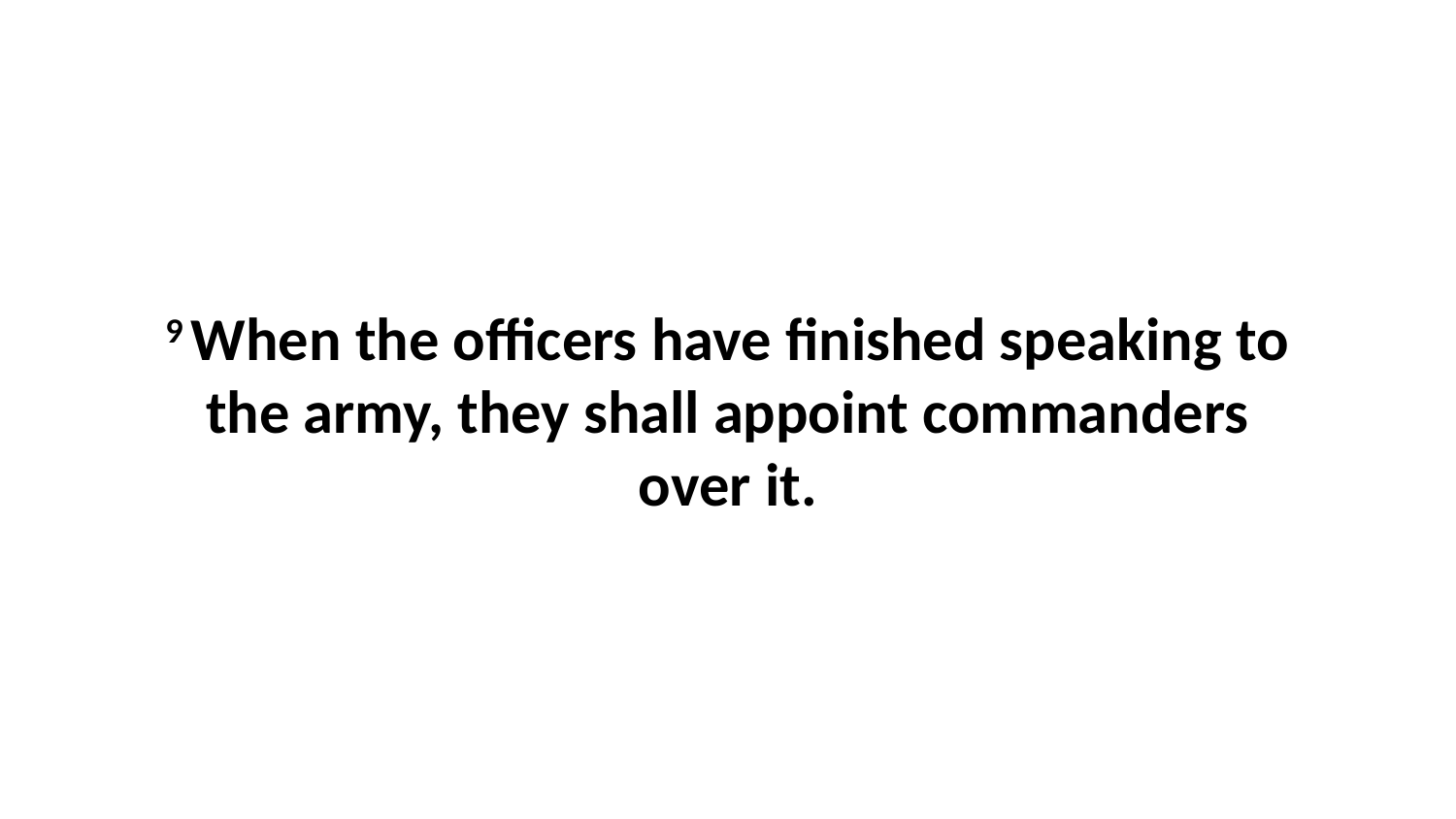

9 When the officers have finished speaking to the army, they shall appoint commanders over it.